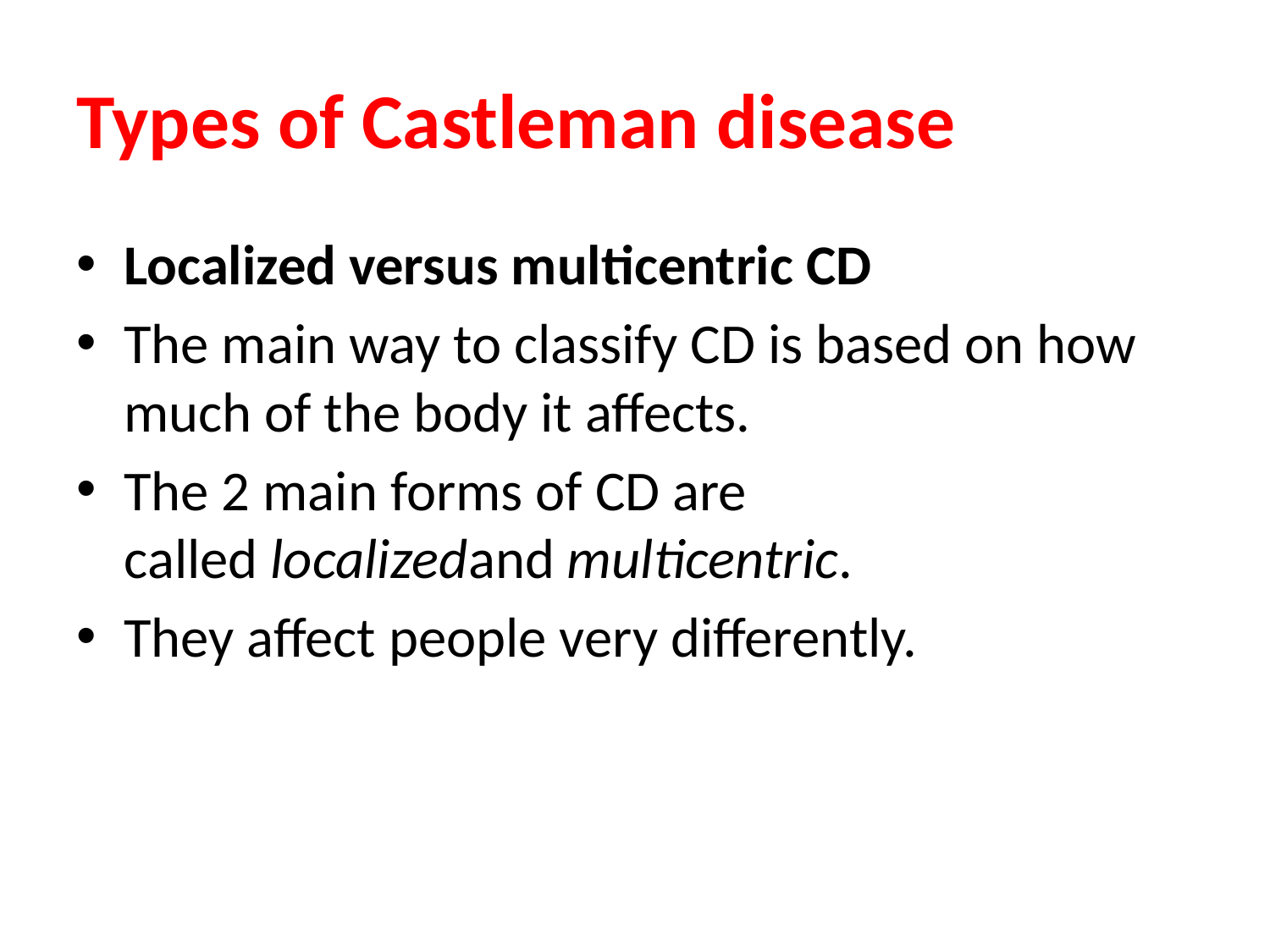

# Types of Castleman disease
Localized versus multicentric CD
The main way to classify CD is based on how much of the body it affects.
The 2 main forms of CD are called localizedand multicentric.
They affect people very differently.